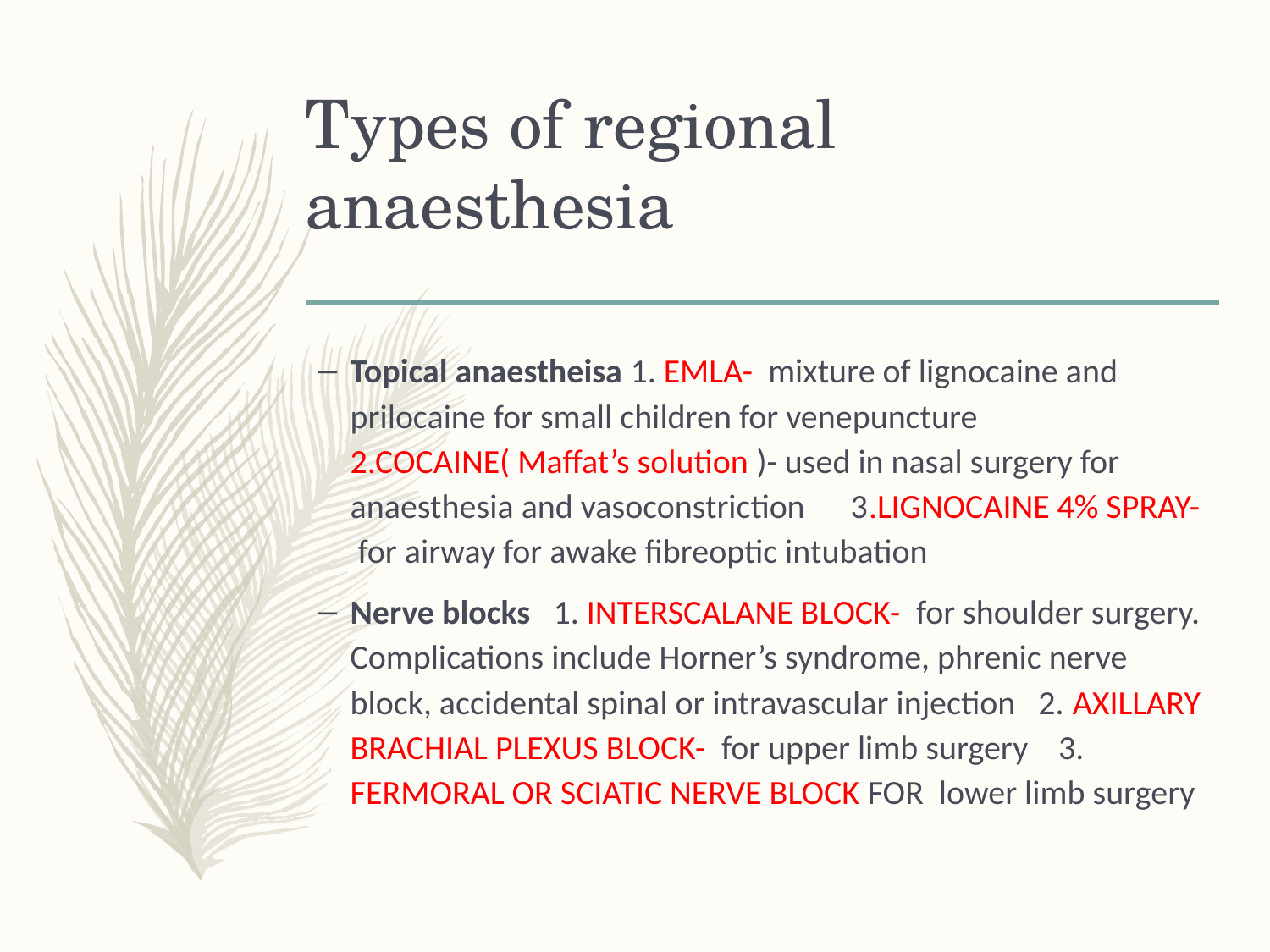

# Types of regional anaesthesia
Topical anaestheisa 1. EMLA-  mixture of lignocaine and prilocaine for small children for venepuncture          2.COCAINE( Maffat’s solution )- used in nasal surgery for anaesthesia and vasoconstriction      3.LIGNOCAINE 4% SPRAY-  for airway for awake fibreoptic intubation
Nerve blocks   1. INTERSCALANE BLOCK-  for shoulder surgery. Complications include Horner’s syndrome, phrenic nerve block, accidental spinal or intravascular injection   2. AXILLARY BRACHIAL PLEXUS BLOCK-  for upper limb surgery    3. FERMORAL OR SCIATIC NERVE BLOCK FOR  lower limb surgery